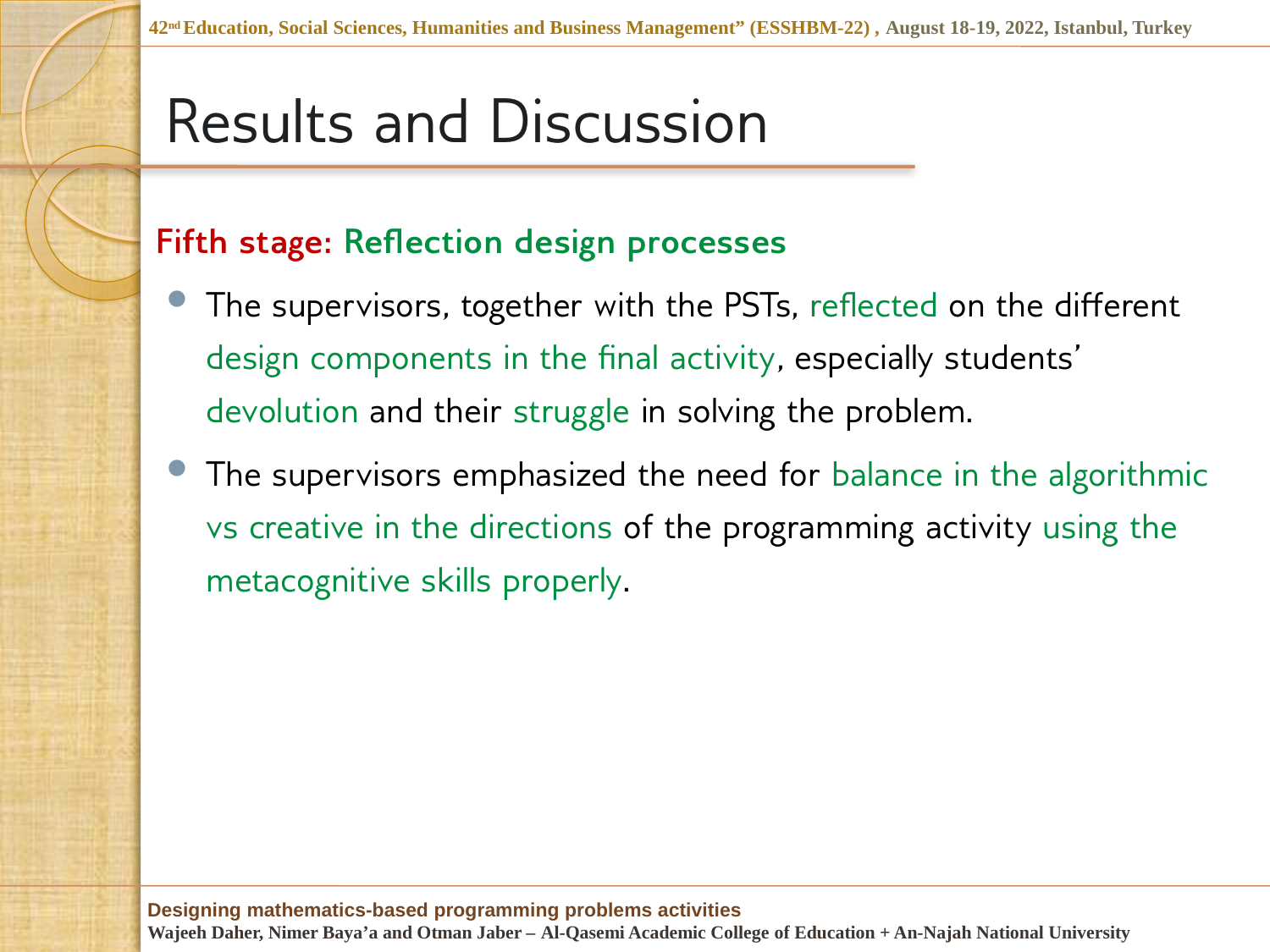

# Results and Discussion
Fifth stage: Reflection design processes
The supervisors, together with the PSTs, reflected on the different design components in the final activity, especially students’ devolution and their struggle in solving the problem.
The supervisors emphasized the need for balance in the algorithmic vs creative in the directions of the programming activity using the metacognitive skills properly.